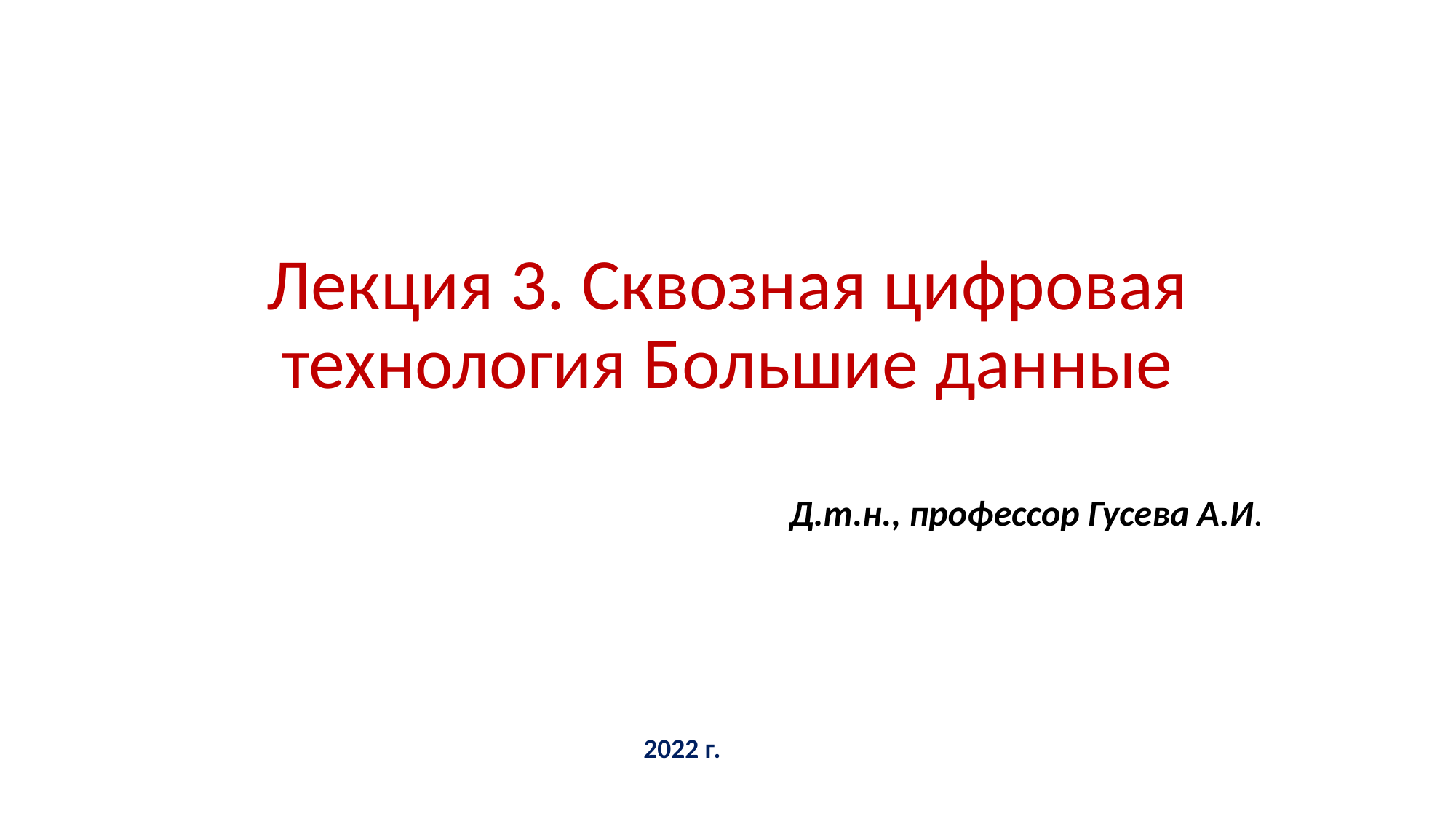

# Лекция 3. Сквозная цифровая технология Большие данные

Д.т.н., профессор Гусева А.И.
2022 г.